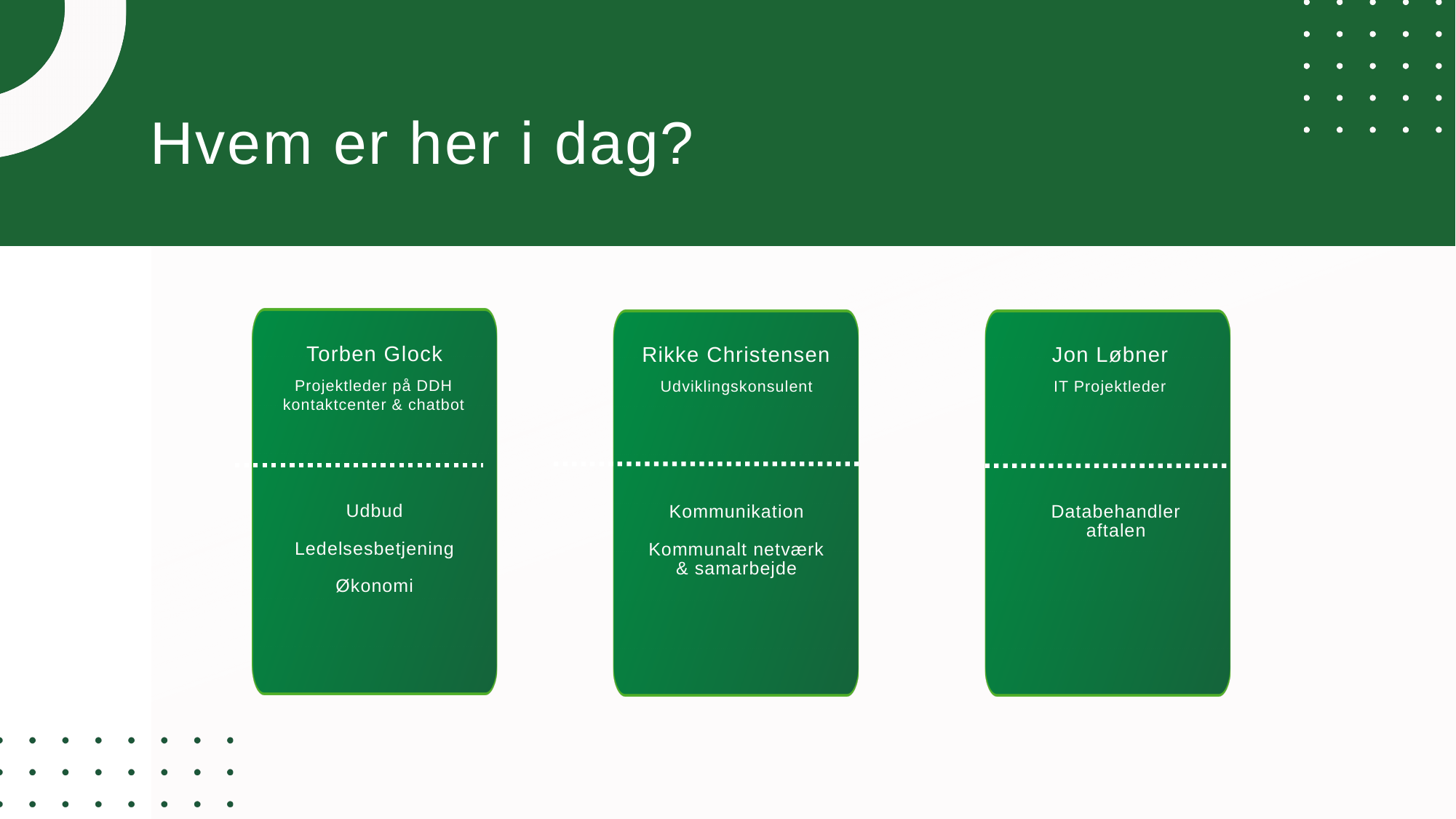

Hvem er her i dag?
Torben Glock
Rikke Christensen
Liv Ahlgren
Jon Løbner
Projektleder på DDH kontaktcenter & chatbot
Udviklingskonsulent
IT Projektleder

Udbud

Ledelsesbetjening

Økonomi

Kommunikation

Kommunalt netværk & samarbejde

Databehandler aftalen